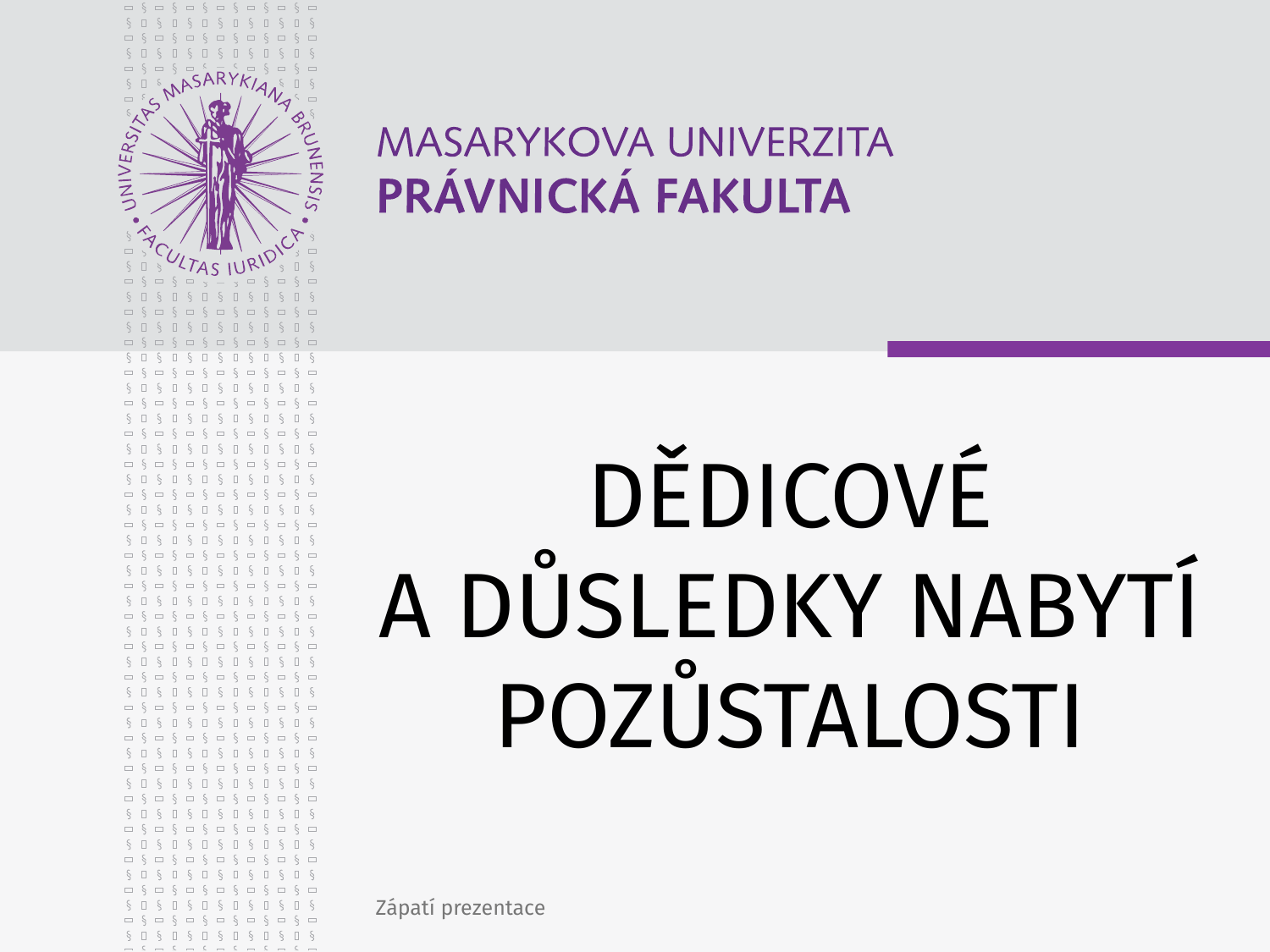

# DĚDICOVÉ A DŮSLEDKY NABYTÍ POZŮSTALOSTI
Zápatí prezentace